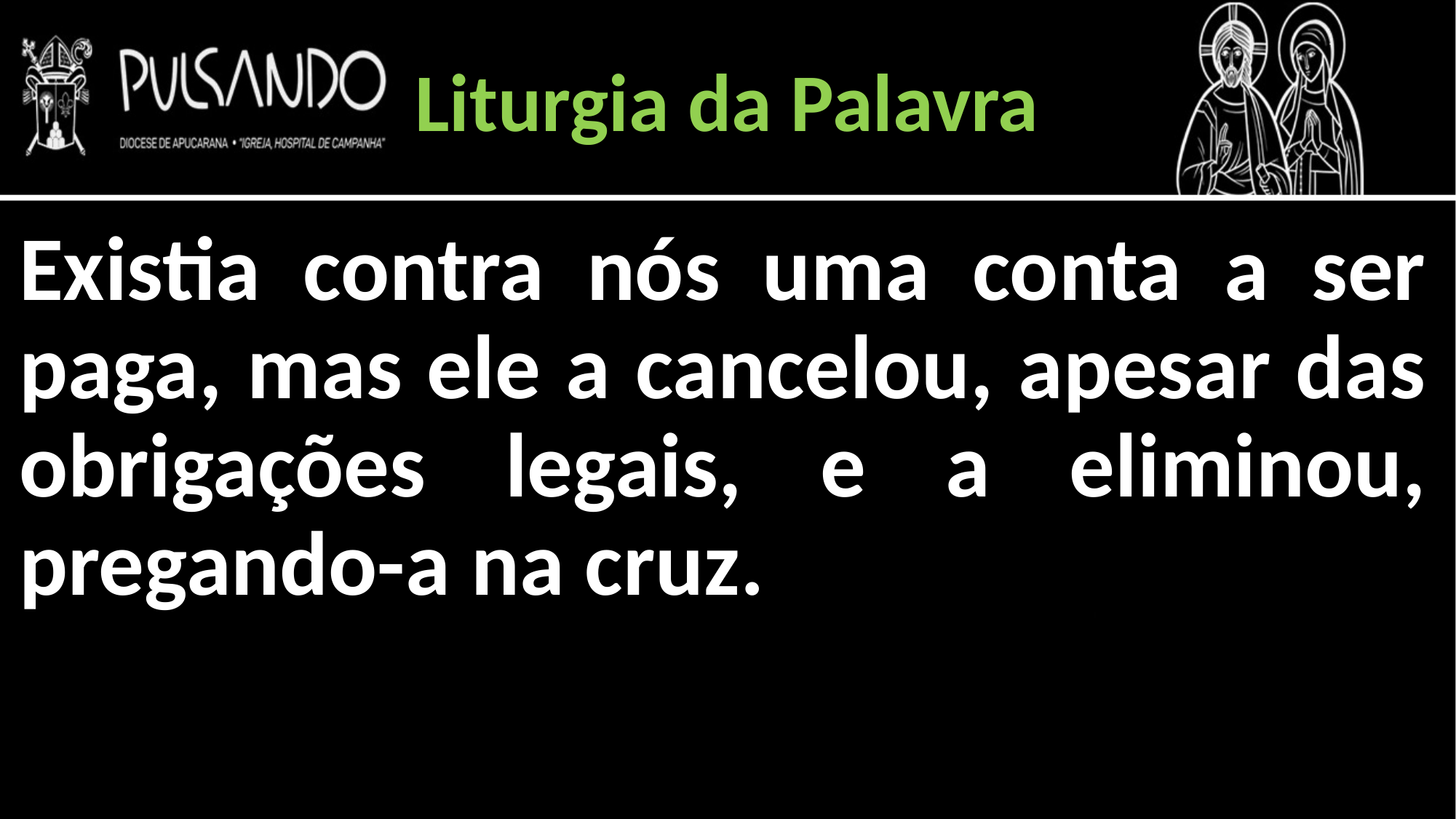

Liturgia da Palavra
Existia contra nós uma conta a ser paga, mas ele a cancelou, apesar das obrigações legais, e a eliminou, pregando-a na cruz.